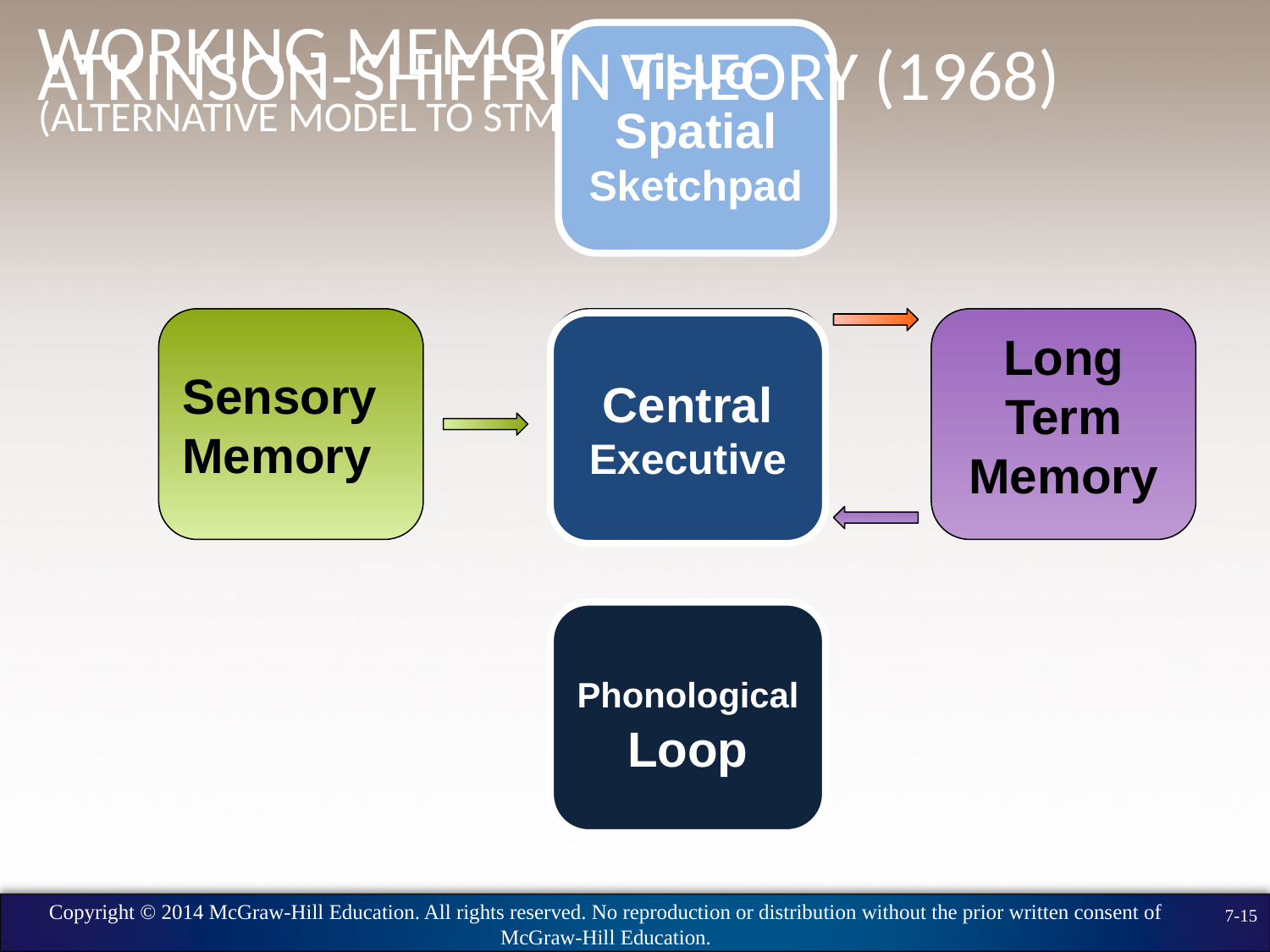

Atkinson-Shiffrin Theory (1968)
Working Memory
(alternative model to STM)
Visuo-Spatial Sketchpad

Sensory Memory
Short Term Memory
Long Term Memory
Central Executive

Phonological Loop